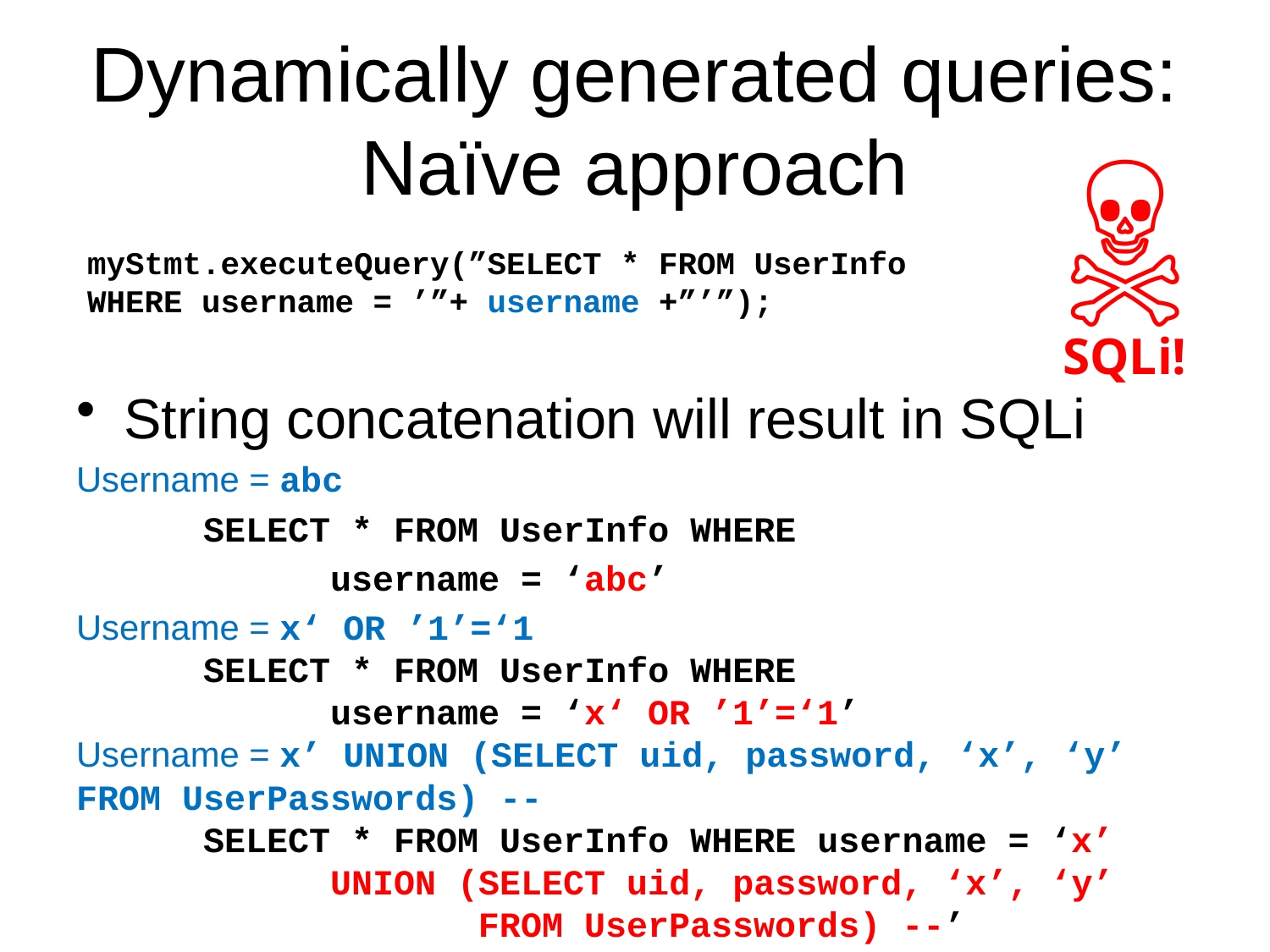

# Dynamically generated queries: Naïve approach
☠
SQLi!
myStmt.executeQuery(”SELECT * FROM UserInfo WHERE username = ’”+ username +”’”);
String concatenation will result in SQLi
Username = abc
	SELECT * FROM UserInfo WHERE
		username = ‘abc’
Username = x‘ OR ’1’=‘1
	SELECT * FROM UserInfo WHERE
		username = ‘x‘ OR ’1’=‘1’
Username = x’ UNION (SELECT uid, password, ‘x’, ‘y’ FROM UserPasswords) --
	SELECT * FROM UserInfo WHERE username = ‘x’
		UNION (SELECT uid, password, ‘x’, ‘y’
			 FROM UserPasswords) --’